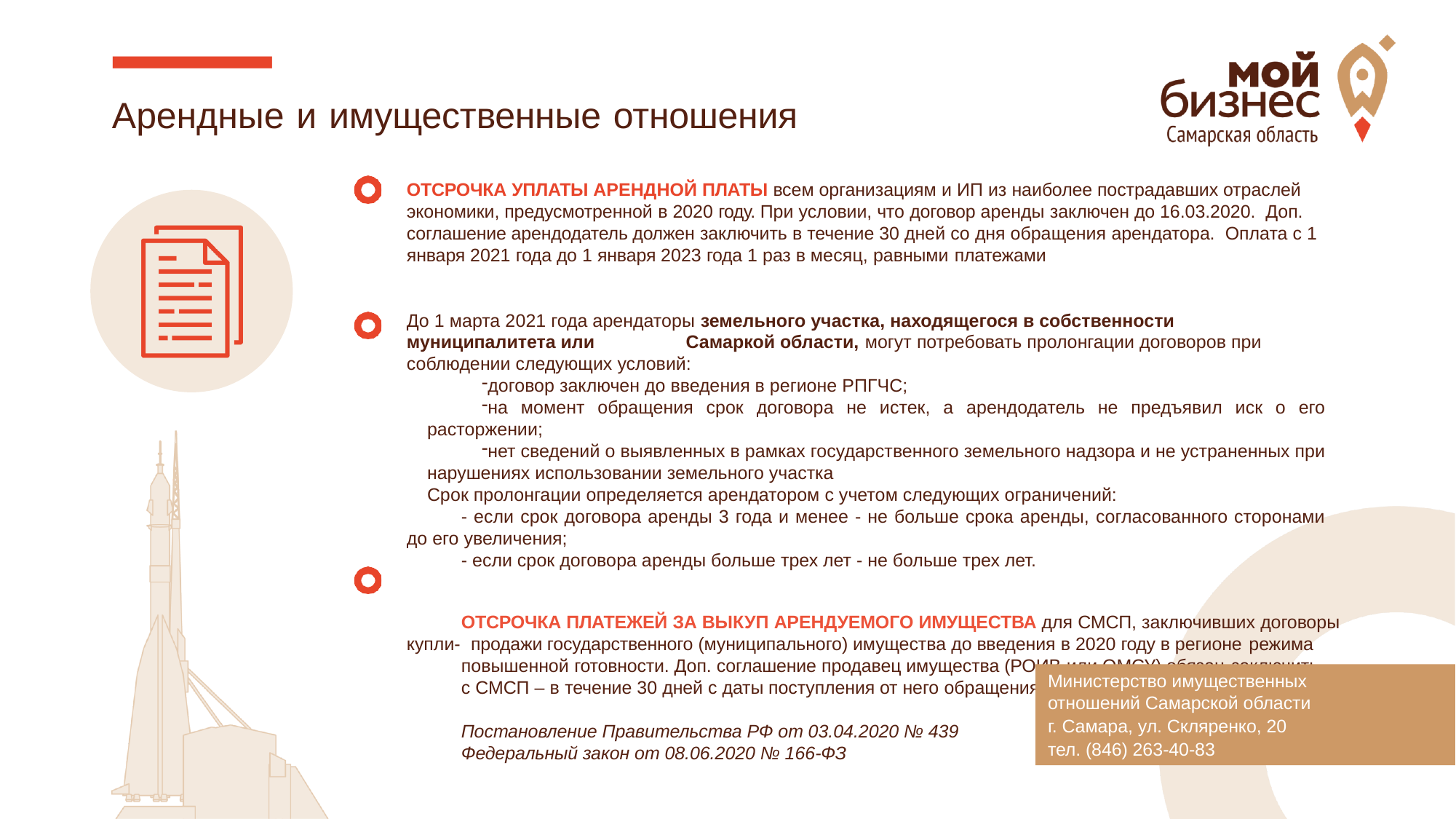

# Арендные и имущественные отношения

ОТСРОЧКА УПЛАТЫ АРЕНДНОЙ ПЛАТЫ всем организациям и ИП из наиболее пострадавших отраслей  экономики, предусмотренной в 2020 году. При условии, что договор аренды заключен до 16.03.2020.  Доп. соглашение арендодатель должен заключить в течение 30 дней со дня обращения арендатора.  Оплата с 1 января 2021 года до 1 января 2023 года 1 раз в месяц, равными платежами

До 1 марта 2021 года арендаторы земельного участка, находящегося в собственности муниципалитета или                  Самаркой области, могут потребовать пролонгации договоров при соблюдении следующих условий:
договор заключен до введения в регионе РПГЧС;
на момент обращения срок договора не истек, а арендодатель не предъявил иск о его расторжении;
нет сведений о выявленных в рамках государственного земельного надзора и не устраненных при нарушениях использовании земельного участка
Срок пролонгации определяется арендатором с учетом следующих ограничений:
- если срок договора аренды 3 года и менее - не больше срока аренды, согласованного сторонами до его увеличения;
- если срок договора аренды больше трех лет - не больше трех лет.

ОТСРОЧКА ПЛАТЕЖЕЙ ЗА ВЫКУП АРЕНДУЕМОГО ИМУЩЕСТВА для СМСП, заключивших договоры купли-  продажи государственного (муниципального) имущества до введения в 2020 году в регионе режима
повышенной готовности. Доп. соглашение продавец имущества (РОИВ или ОМСУ) обязан заключить
с СМСП – в течение 30 дней с даты поступления от него обращения

Постановление Правительства РФ от 03.04.2020 № 439
Федеральный закон от 08.06.2020 № 166-ФЗ

Министерство имущественных отношений Самарской области
г. Самара, ул. Скляренко, 20
тел. (846) 263-40-83